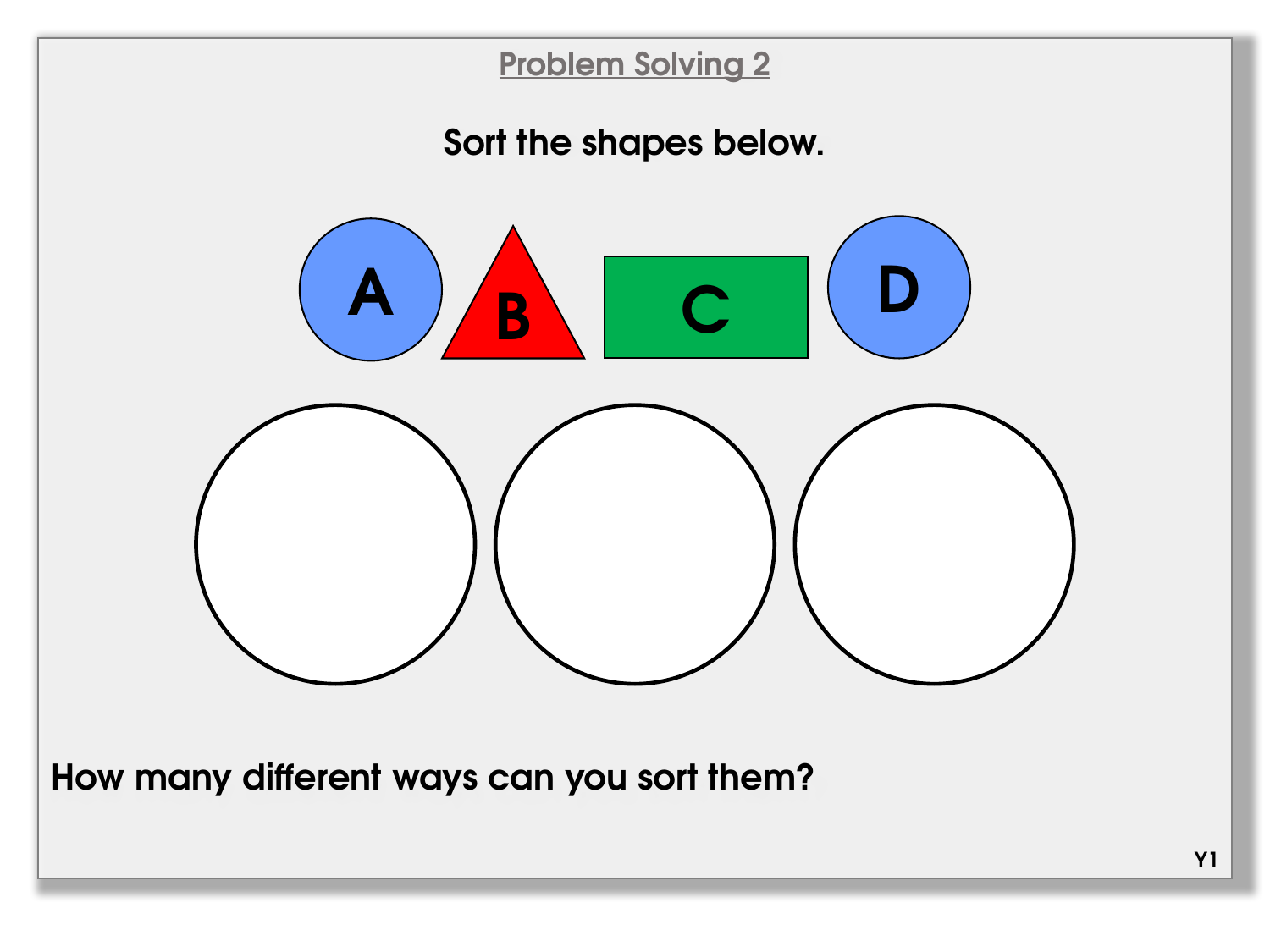

Problem Solving 2

Sort the shapes below.

How many different ways can you sort them?

D
A
B
C

Y1